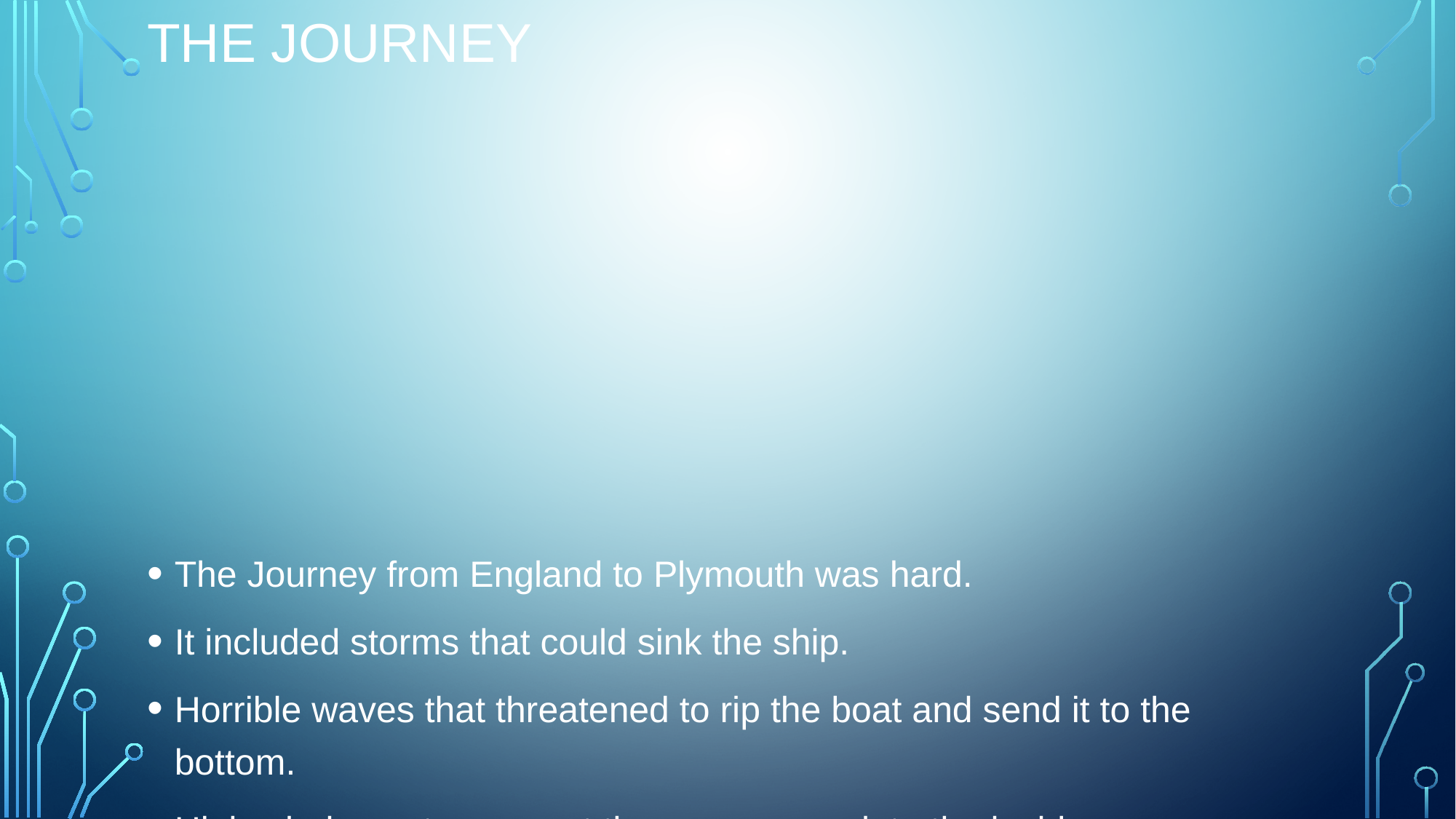

# The Journey
The Journey from England to Plymouth was hard.
It included storms that could sink the ship.
Horrible waves that threatened to rip the boat and send it to the bottom.
High winds or storms sent the passengers into the inside.